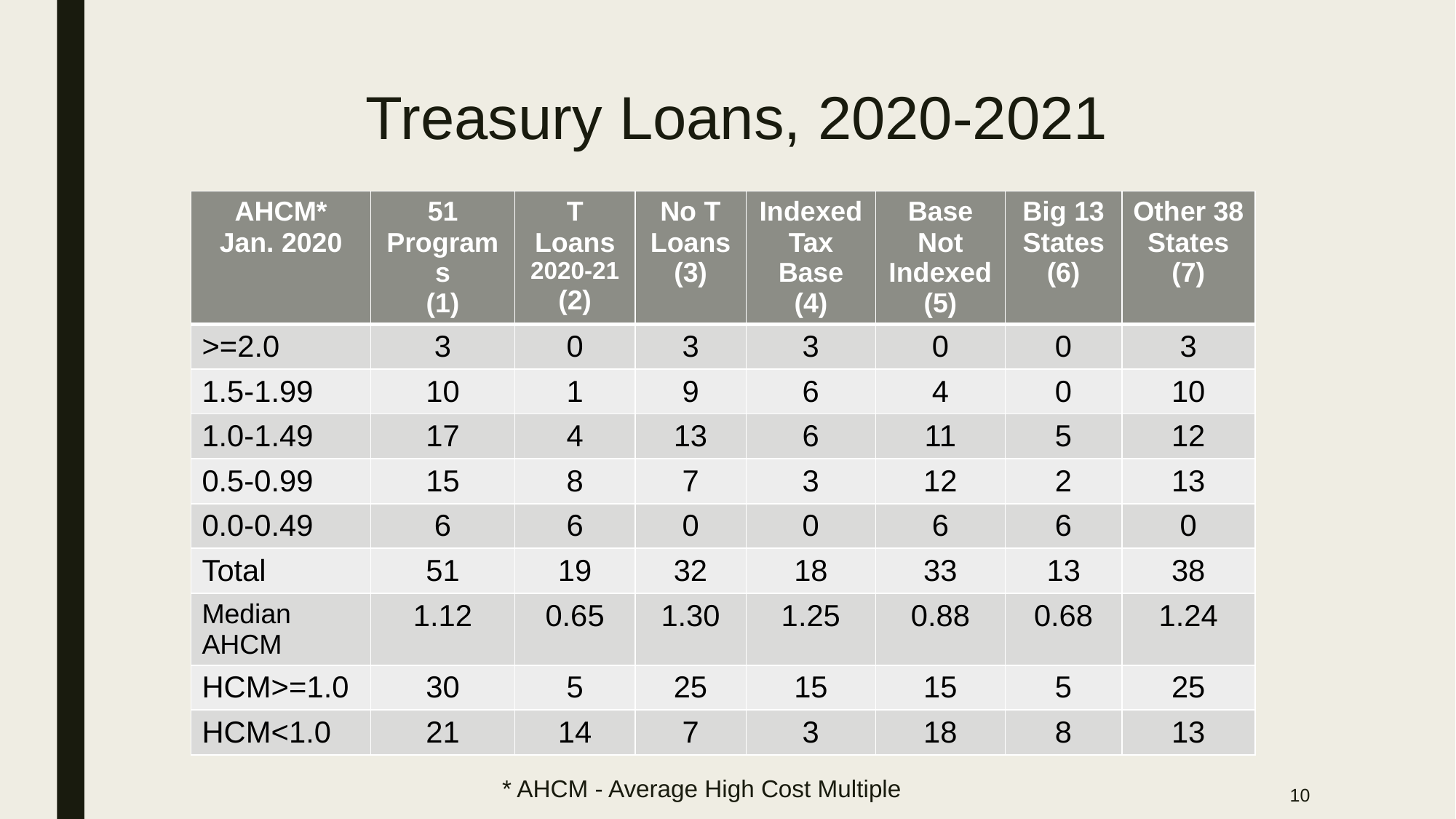

# Treasury Loans, 2020-2021
| AHCM\* Jan. 2020 | 51 Programs (1) | T Loans 2020-21 (2) | No T Loans (3) | Indexed Tax Base (4) | Base Not Indexed (5) | Big 13 States (6) | Other 38 States (7) |
| --- | --- | --- | --- | --- | --- | --- | --- |
| >=2.0 | 3 | 0 | 3 | 3 | 0 | 0 | 3 |
| 1.5-1.99 | 10 | 1 | 9 | 6 | 4 | 0 | 10 |
| 1.0-1.49 | 17 | 4 | 13 | 6 | 11 | 5 | 12 |
| 0.5-0.99 | 15 | 8 | 7 | 3 | 12 | 2 | 13 |
| 0.0-0.49 | 6 | 6 | 0 | 0 | 6 | 6 | 0 |
| Total | 51 | 19 | 32 | 18 | 33 | 13 | 38 |
| Median AHCM | 1.12 | 0.65 | 1.30 | 1.25 | 0.88 | 0.68 | 1.24 |
| HCM>=1.0 | 30 | 5 | 25 | 15 | 15 | 5 | 25 |
| HCM<1.0 | 21 | 14 | 7 | 3 | 18 | 8 | 13 |
* AHCM - Average High Cost Multiple
10